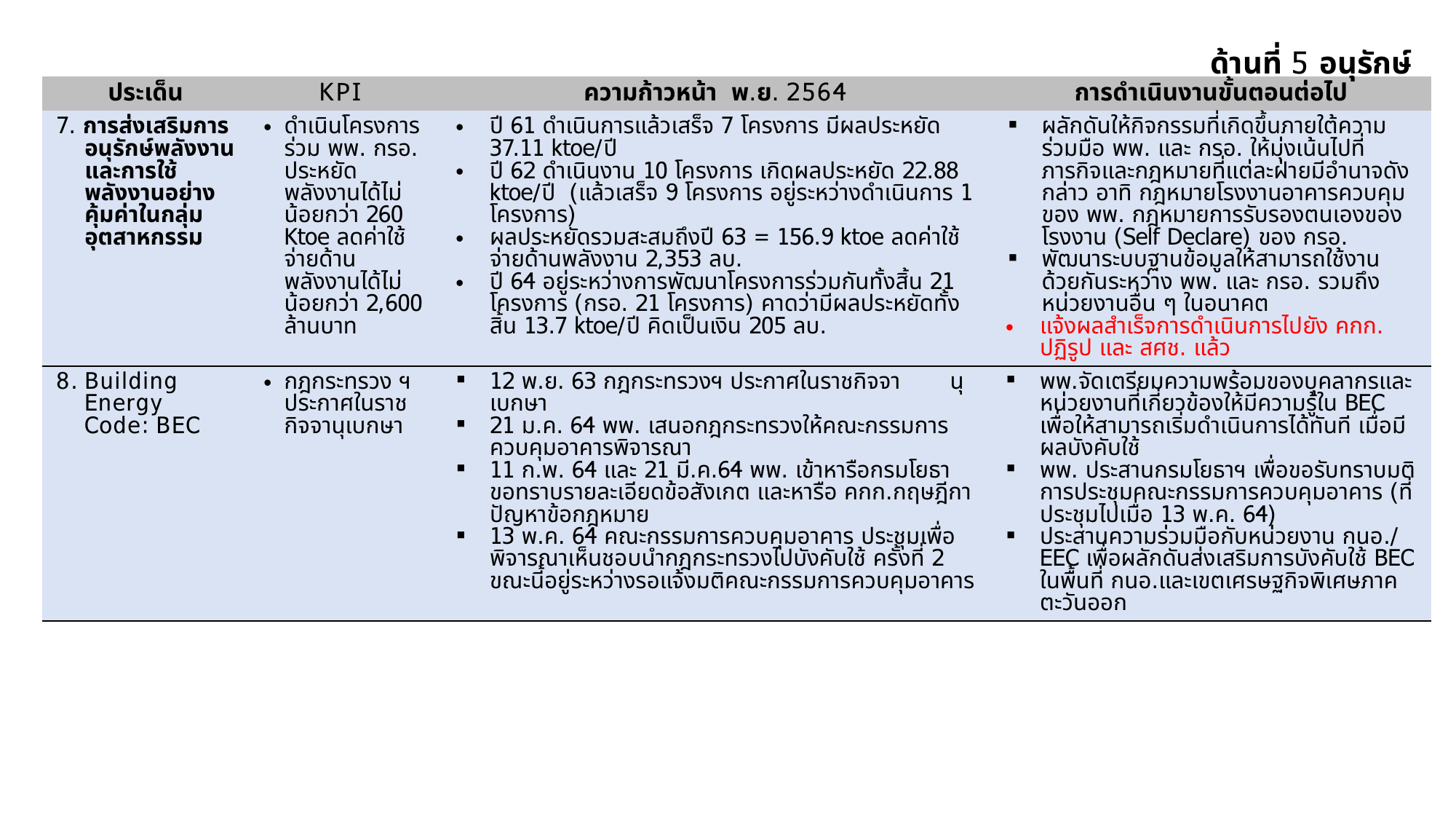

ด้านที่ 5 อนุรักษ์
| ประเด็น | KPI | ความก้าวหน้า พ.ย. 2564 | การดำเนินงานขั้นตอนต่อไป |
| --- | --- | --- | --- |
| 7. การส่งเสริมการอนุรักษ์พลังงานและการใช้พลังงานอย่างคุ้มค่าในกลุ่มอุตสาหกรรม | ดำเนินโครงการร่วม พพ. กรอ. ประหยัดพลังงานได้ไม่น้อยกว่า 260 Ktoe ลดค่าใช้จ่ายด้านพลังงานได้ไม่น้อยกว่า 2,600 ล้านบาท | ปี 61 ดำเนินการแล้วเสร็จ 7 โครงการ มีผลประหยัด 37.11 ktoe/ปี ปี 62 ดำเนินงาน 10 โครงการ เกิดผลประหยัด 22.88 ktoe/ปี (แล้วเสร็จ 9 โครงการ อยู่ระหว่างดำเนินการ 1 โครงการ) ผลประหยัดรวมสะสมถึงปี 63 = 156.9 ktoe ลดค่าใช้จ่ายด้านพลังงาน 2,353 ลบ. ปี 64 อยู่ระหว่างการพัฒนาโครงการร่วมกันทั้งสิ้น 21 โครงการ (กรอ. 21 โครงการ) คาดว่ามีผลประหยัดทั้งสิ้น 13.7 ktoe/ปี คิดเป็นเงิน 205 ลบ. | ผลักดันให้กิจกรรมที่เกิดขึ้นภายใต้ความร่วมมือ พพ. และ กรอ. ให้มุ่งเน้นไปที่ภารกิจและกฎหมายที่แต่ละฝ่ายมีอำนาจดังกล่าว อาทิ กฎหมายโรงงานอาคารควบคุมของ พพ. กฎหมายการรับรองตนเองของโรงงาน (Self Declare) ของ กรอ. พัฒนาระบบฐานข้อมูลให้สามารถใช้งานด้วยกันระหว่าง พพ. และ กรอ. รวมถึงหน่วยงานอื่น ๆ ในอนาคต แจ้งผลสำเร็จการดำเนินการไปยัง คกก. ปฏิรูป และ สศช. แล้ว |
| 8. Building Energy Code: BEC | กฎกระทรวง ฯ ประกาศในราชกิจจานุเบกษา | 12 พ.ย. 63 กฎกระทรวงฯ ประกาศในราชกิจจา นุเบกษา 21 ม.ค. 64 พพ. เสนอกฎกระทรวงให้คณะกรรมการควบคุมอาคารพิจารณา 11 ก.พ. 64 และ 21 มี.ค.64 พพ. เข้าหารือกรมโยธา ขอทราบรายละเอียดข้อสังเกต และหารือ คกก.กฤษฎีกาปัญหาข้อกฎหมาย 13 พ.ค. 64 คณะกรรมการควบคุมอาคาร ประชุมเพื่อพิจารณาเห็นชอบนำกฎกระทรวงไปบังคับใช้ ครั้งที่ 2 ขณะนี้อยู่ระหว่างรอแจ้งมติคณะกรรมการควบคุมอาคาร | พพ.จัดเตรียมความพร้อมของบุคลากรและหน่วยงานที่เกี่ยวข้องให้มีความรู้ใน BEC เพื่อให้สามารถเริ่มดำเนินการได้ทันที เมื่อมีผลบังคับใช้ พพ. ประสานกรมโยธาฯ เพื่อขอรับทราบมติการประชุมคณะกรรมการควบคุมอาคาร (ที่ประชุมไปเมื่อ 13 พ.ค. 64) ประสานความร่วมมือกับหน่วยงาน กนอ./ EEC เพื่อผลักดันส่งเสริมการบังคับใช้ BEC ในพื้นที่ กนอ.และเขตเศรษฐกิจพิเศษภาคตะวันออก |